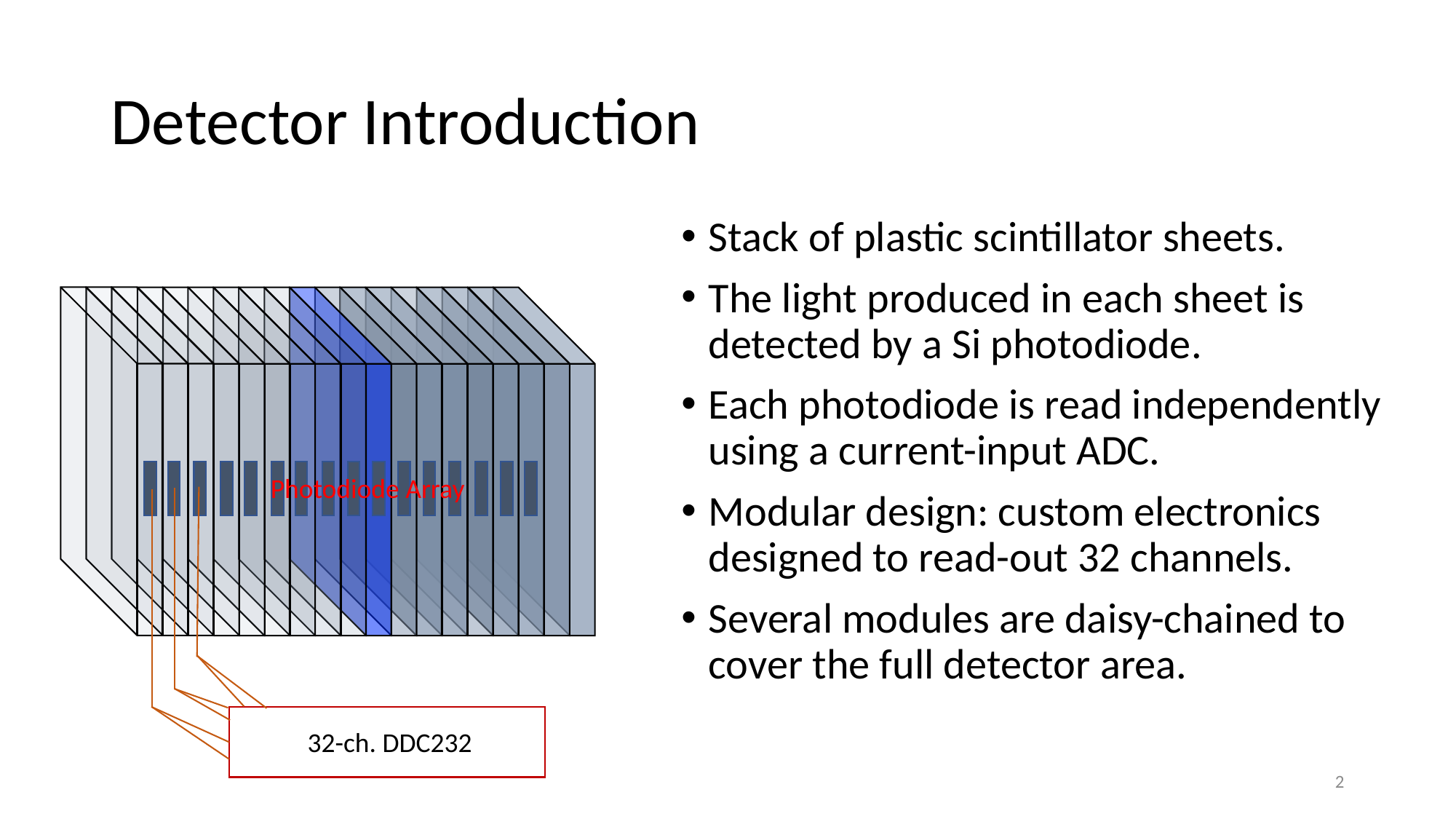

# Detector Introduction
Stack of plastic scintillator sheets.
The light produced in each sheet is detected by a Si photodiode.
Each photodiode is read independently using a current-input ADC.
Modular design: custom electronics designed to read-out 32 channels.
Several modules are daisy-chained to cover the full detector area.

Photodiode Array

32-ch. DDC232
2